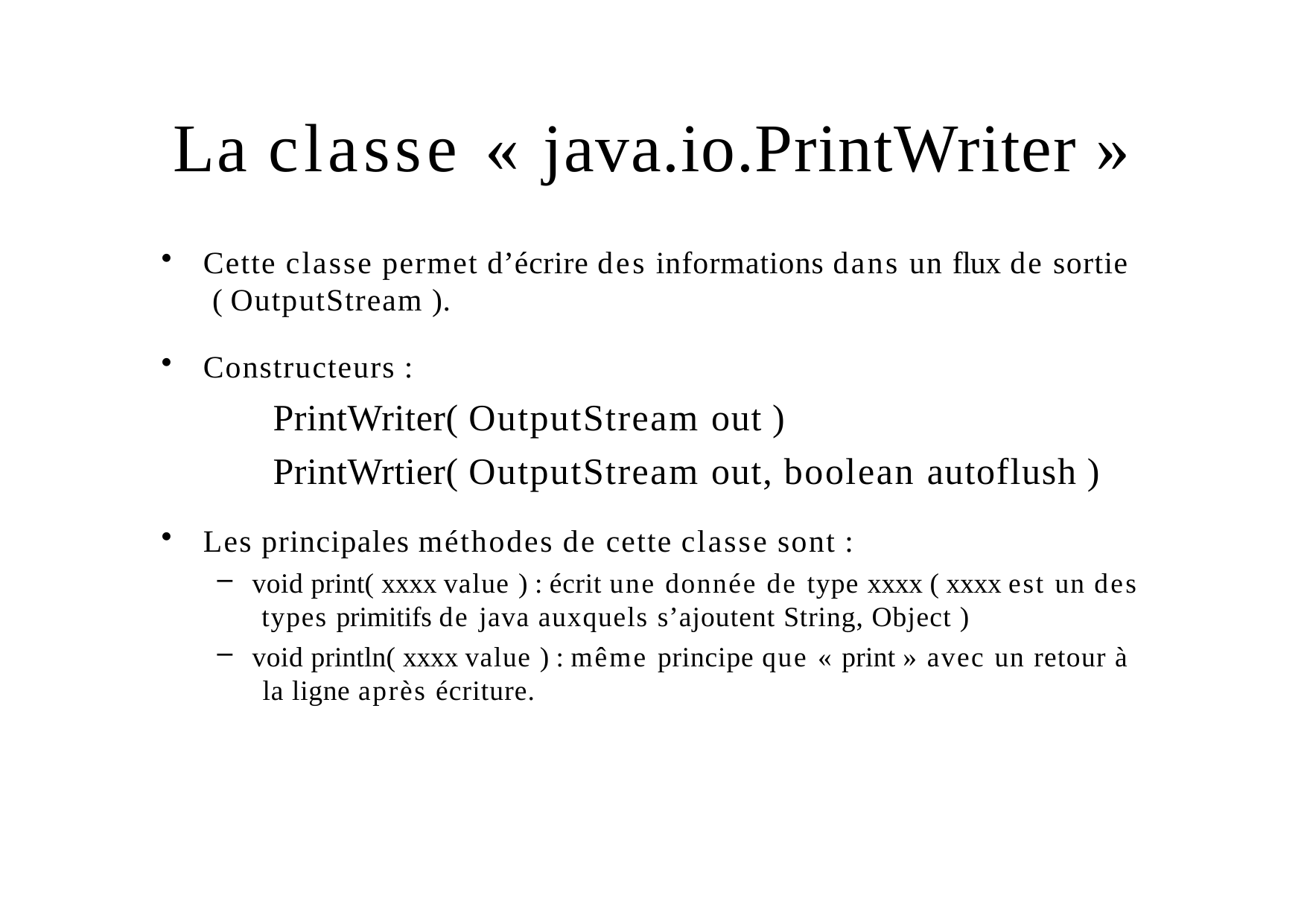

# La classe « java.io.PrintWriter »
Cette classe permet d’écrire des informations dans un flux de sortie  ( OutputStream ).
Constructeurs :
PrintWriter( OutputStream out )
PrintWrtier( OutputStream out, boolean autoflush )
Les principales méthodes de cette classe sont :
void print( xxxx value ) : écrit une donnée de type xxxx ( xxxx est un des  types primitifs de java auxquels s’ajoutent String, Object )
void println( xxxx value ) : même principe que « print » avec un retour à  la ligne après écriture.